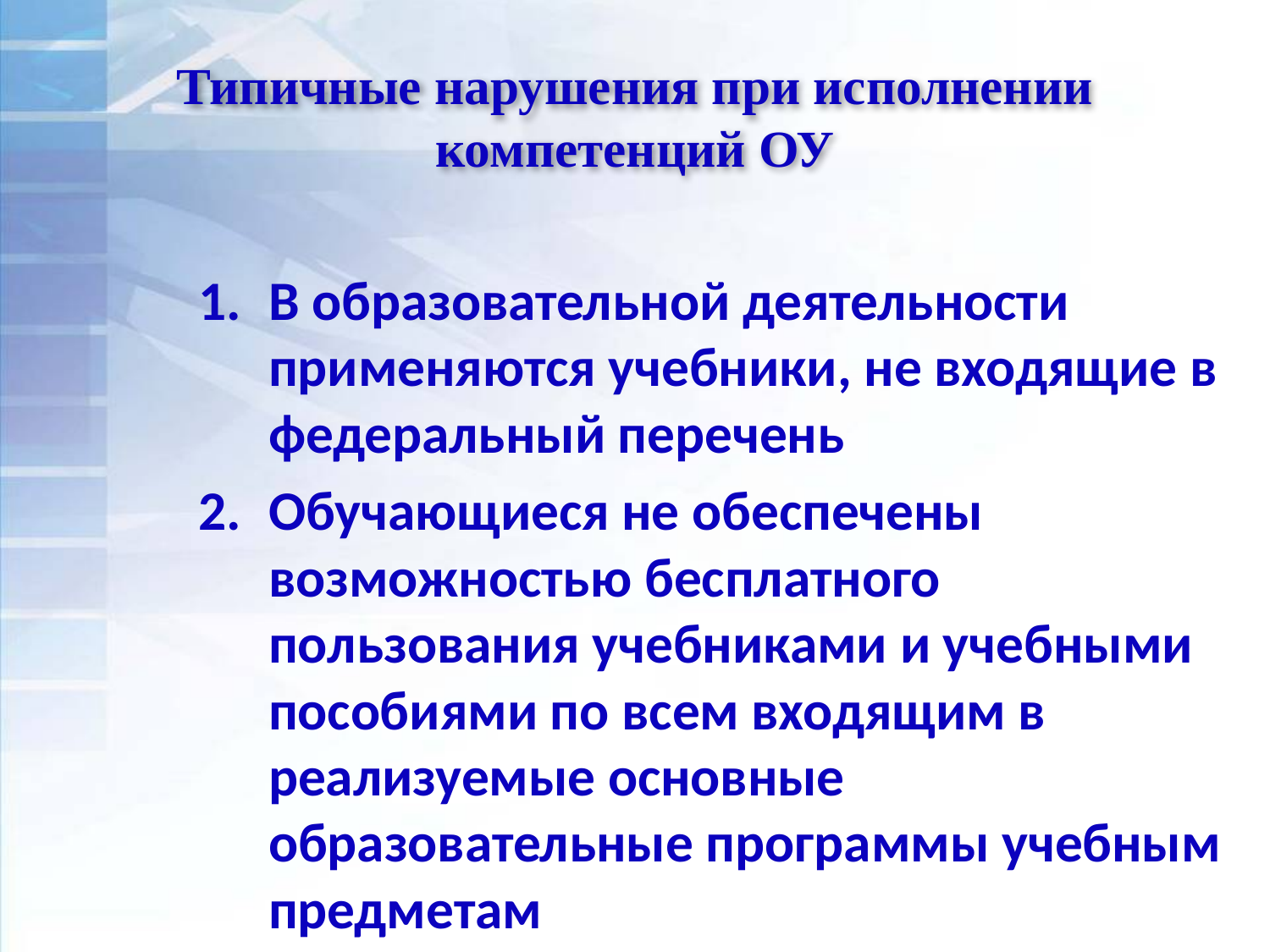

# Типичные нарушения при исполнении компетенций ОУ

В образовательной деятельности применяются учебники, не входящие в федеральный перечень
Обучающиеся не обеспечены возможностью бесплатного пользования учебниками и учебными пособиями по всем входящим в реализуемые основные образовательные программы учебным предметам